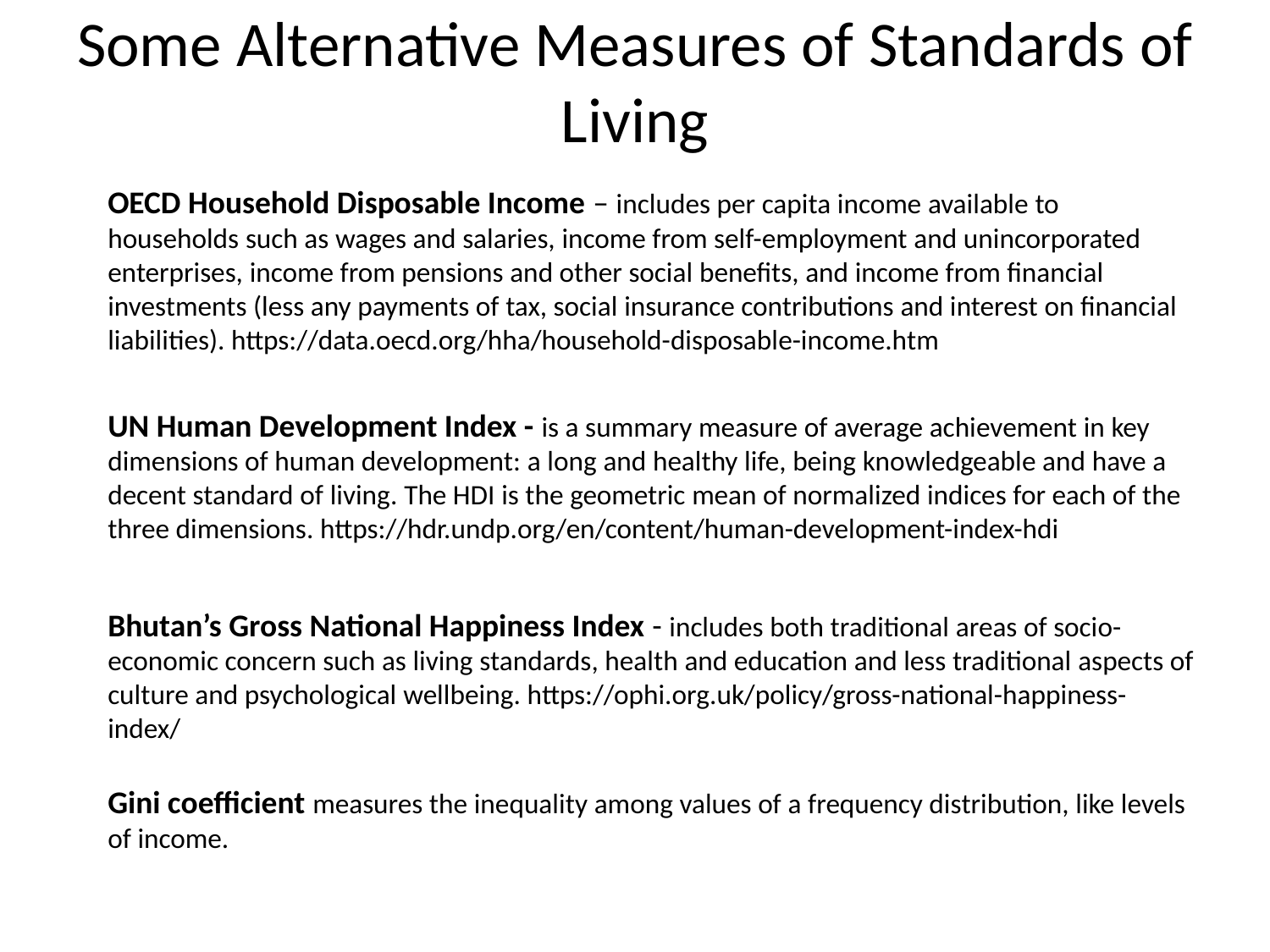

# Some Alternative Measures of Standards of Living
OECD Household Disposable Income – includes per capita income available to households such as wages and salaries, income from self-employment and unincorporated enterprises, income from pensions and other social benefits, and income from financial investments (less any payments of tax, social insurance contributions and interest on financial liabilities). https://data.oecd.org/hha/household-disposable-income.htm
UN Human Development Index - is a summary measure of average achievement in key dimensions of human development: a long and healthy life, being knowledgeable and have a decent standard of living. The HDI is the geometric mean of normalized indices for each of the three dimensions. https://hdr.undp.org/en/content/human-development-index-hdi
Bhutan’s Gross National Happiness Index - includes both traditional areas of socio-economic concern such as living standards, health and education and less traditional aspects of culture and psychological wellbeing. https://ophi.org.uk/policy/gross-national-happiness-index/
Gini coefficient measures the inequality among values of a frequency distribution, like levels of income.